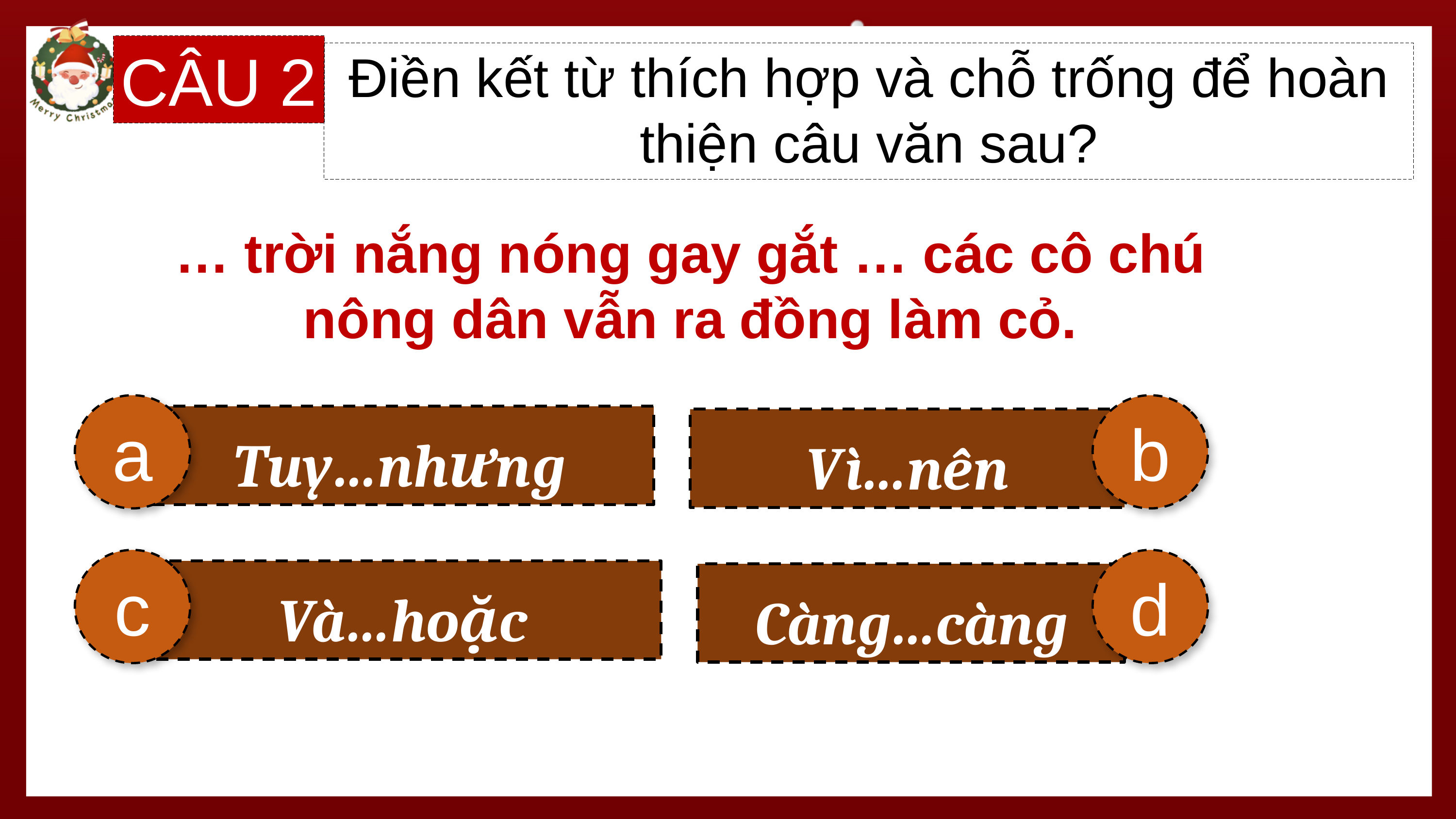

CÂU 2
Điền kết từ thích hợp và chỗ trống để hoàn thiện câu văn sau?
… trời nắng nóng gay gắt … các cô chú nông dân vẫn ra đồng làm cỏ.
a
b
Tuy…nhưng
Vì…nên
c
d
Và…hoặc
Càng…càng